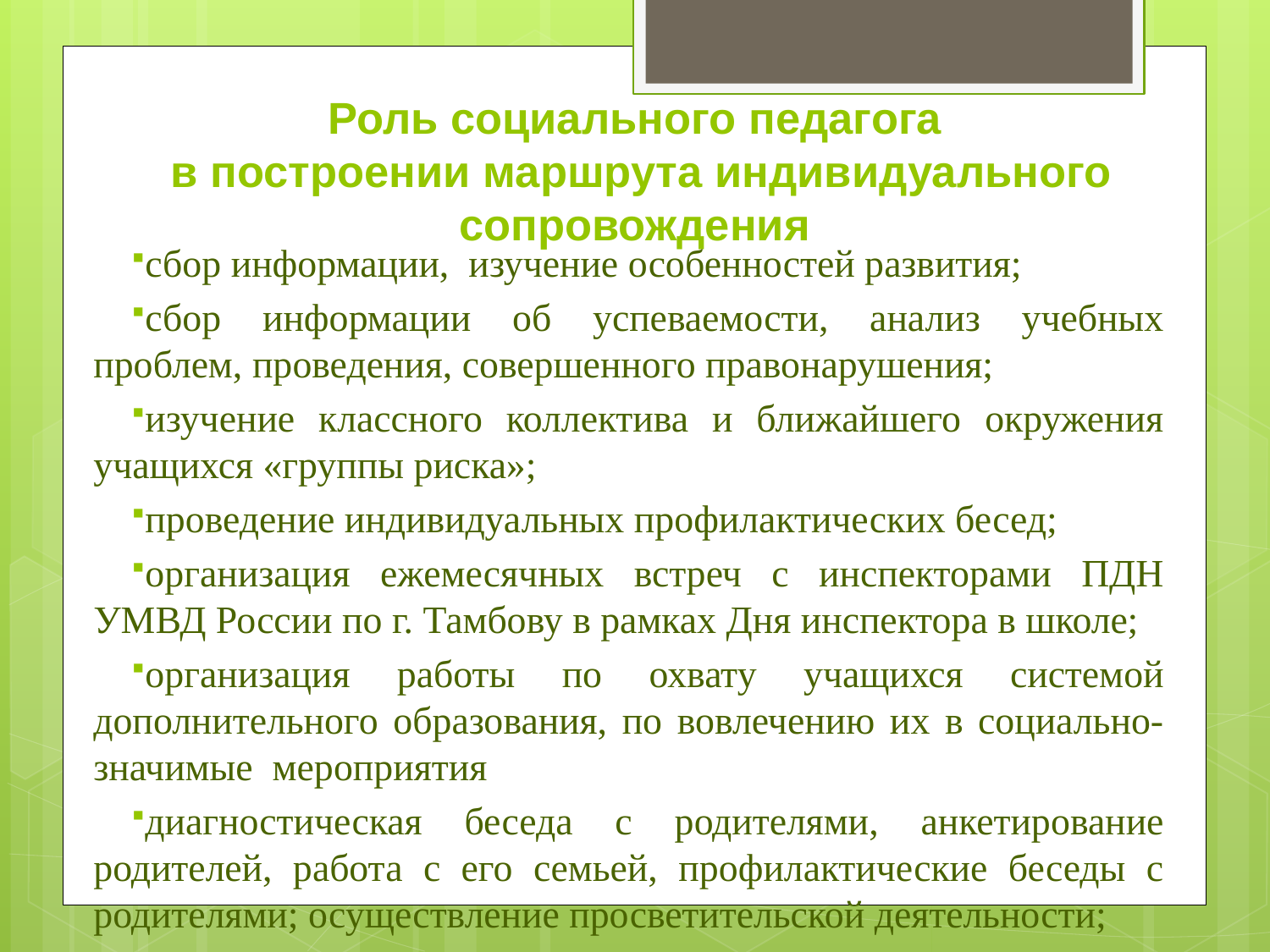

# Роль социального педагога в построении маршрута индивидуального сопровождения
сбор информации,  изучение особенностей развития;
сбор информации об успеваемости, анализ учебных проблем, проведения, совершенного правонарушения;
изучение классного коллектива и ближайшего окружения учащихся «группы риска»;
проведение индивидуальных профилактических бесед;
организация ежемесячных встреч с инспекторами ПДН УМВД России по г. Тамбову в рамках Дня инспектора в школе;
организация работы по охвату учащихся системой дополнительного образования, по вовлечению их в социально-значимые  мероприятия
диагностическая беседа с родителями, анкетирование родителей, работа с его семьей, профилактические беседы с родителями; осуществление просветительской деятельности;